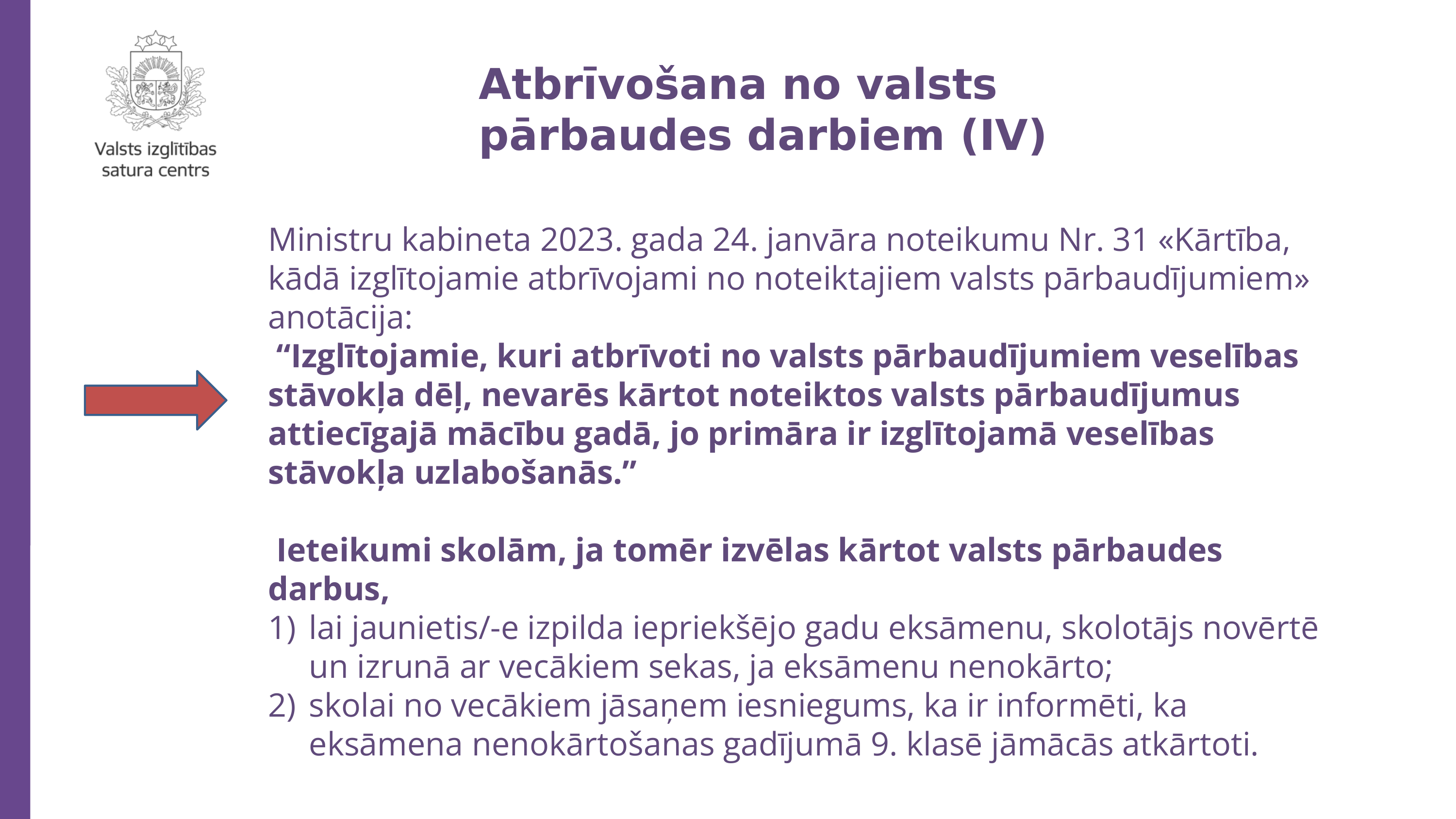

Atbrīvošana no valsts pārbaudes darbiem (IV)
Ministru kabineta 2023. gada 24. janvāra noteikumu Nr. 31 «Kārtība, kādā izglītojamie atbrīvojami no noteiktajiem valsts pārbaudījumiem» anotācija:
 “Izglītojamie, kuri atbrīvoti no valsts pārbaudījumiem veselības stāvokļa dēļ, nevarēs kārtot noteiktos valsts pārbaudījumus attiecīgajā mācību gadā, jo primāra ir izglītojamā veselības stāvokļa uzlabošanās.”

 Ieteikumi skolām, ja tomēr izvēlas kārtot valsts pārbaudes darbus,
lai jaunietis/-e izpilda iepriekšējo gadu eksāmenu, skolotājs novērtē un izrunā ar vecākiem sekas, ja eksāmenu nenokārto;
skolai no vecākiem jāsaņem iesniegums, ka ir informēti, ka eksāmena nenokārtošanas gadījumā 9. klasē jāmācās atkārtoti.